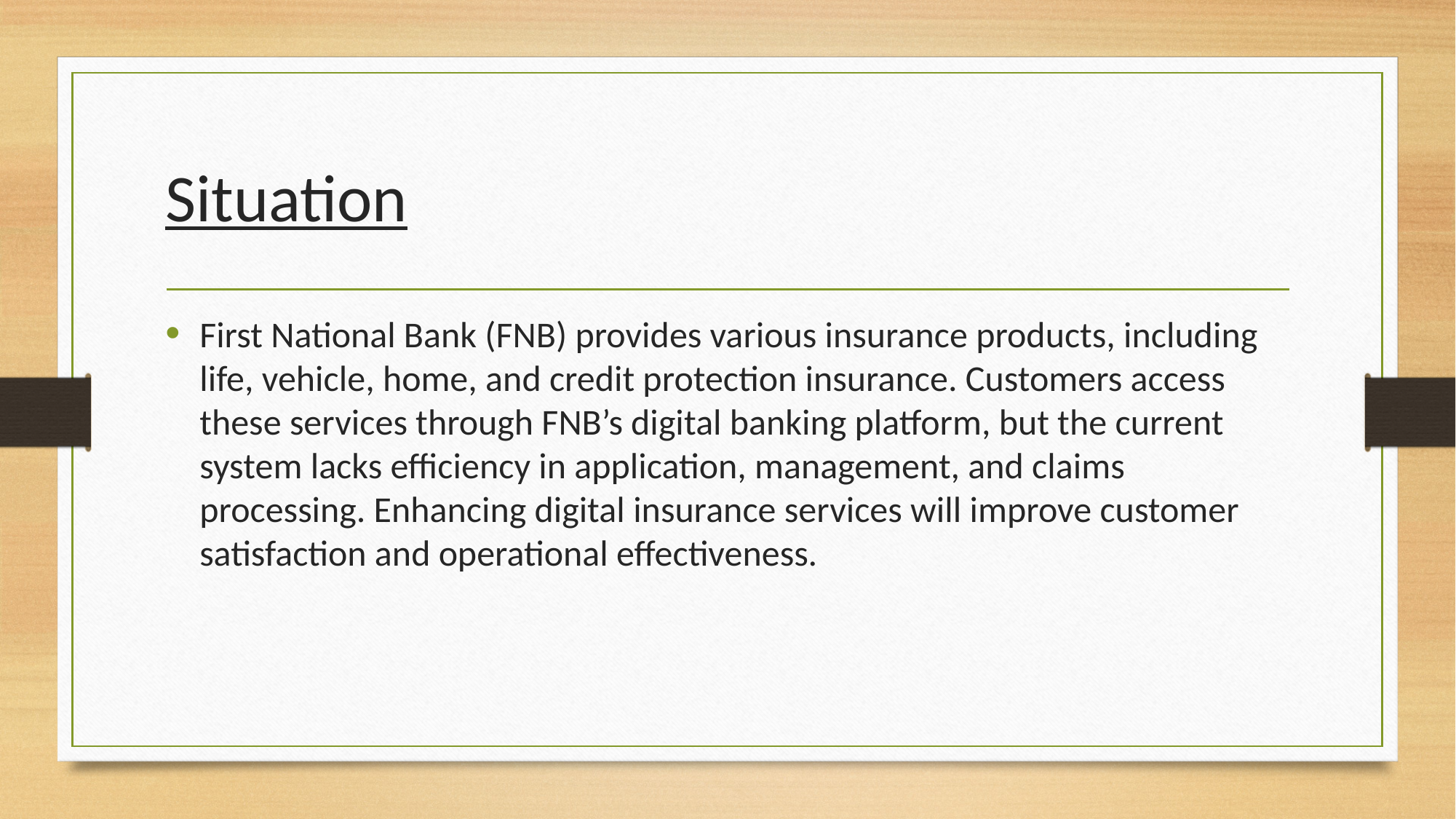

# Situation
First National Bank (FNB) provides various insurance products, including life, vehicle, home, and credit protection insurance. Customers access these services through FNB’s digital banking platform, but the current system lacks efficiency in application, management, and claims processing. Enhancing digital insurance services will improve customer satisfaction and operational effectiveness.